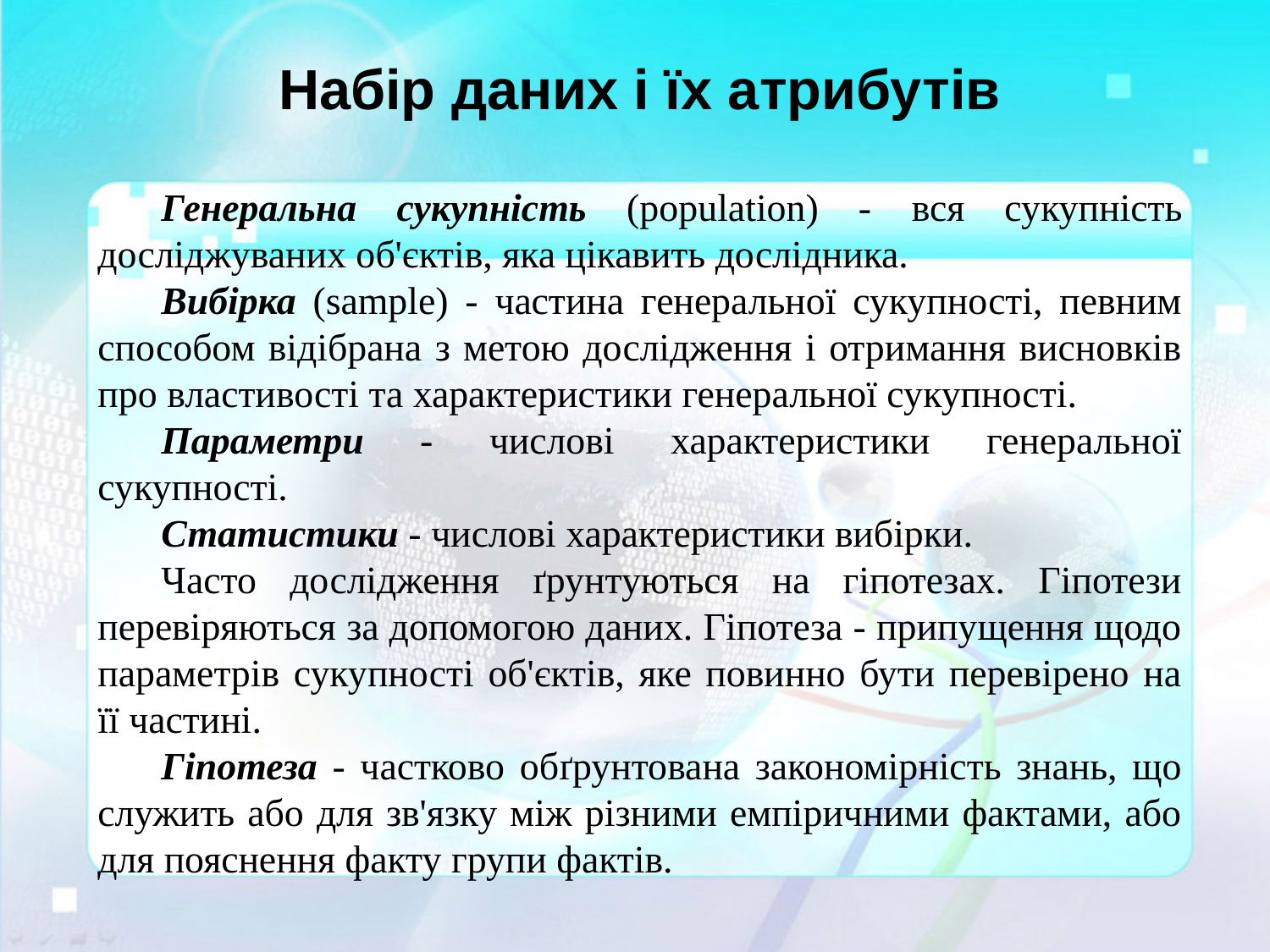

# Набір даних і їх атрибутів
Генеральна сукупність (population) - вся сукупність досліджуваних об'єктів, яка цікавить дослідника.
Вибірка (sample) - частина генеральної сукупності, певним способом відібрана з метою дослідження і отримання висновків про властивості та характеристики генеральної сукупності.
Параметри - числові характеристики генеральної сукупності.
Статистики - числові характеристики вибірки.
Часто дослідження ґрунтуються на гіпотезах. Гіпотези перевіряються за допомогою даних. Гіпотеза - припущення щодо параметрів сукупності об'єктів, яке повинно бути перевірено на її частині.
Гіпотеза - частково обґрунтована закономірність знань, що служить або для зв'язку між різними емпіричними фактами, або для пояснення факту групи фактів.